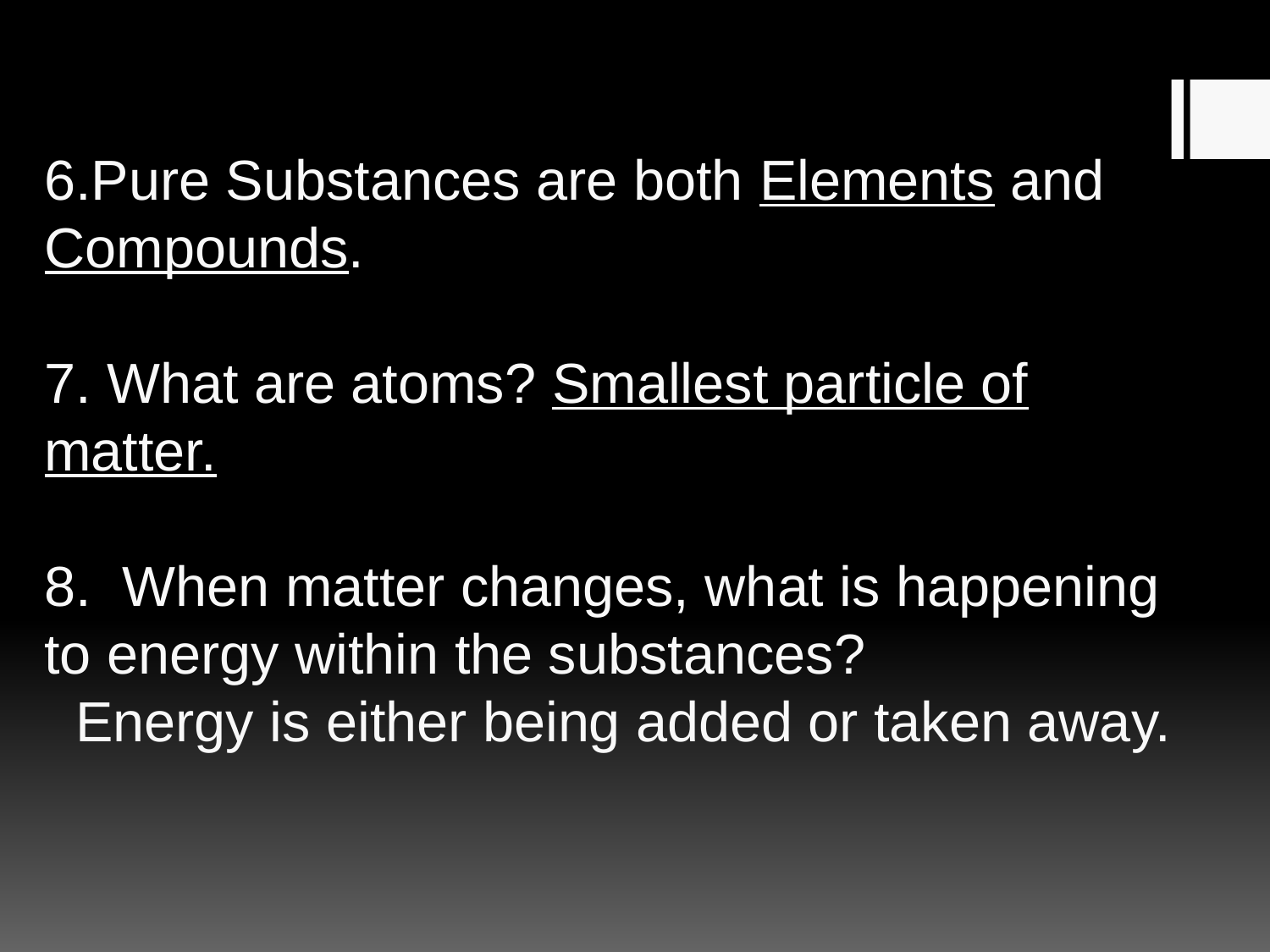

# 6.Pure Substances are both Elements and Compounds. 7. What are atoms? Smallest particle of matter. 8.  When matter changes, what is happening to energy within the substances? Energy is either being added or taken away.